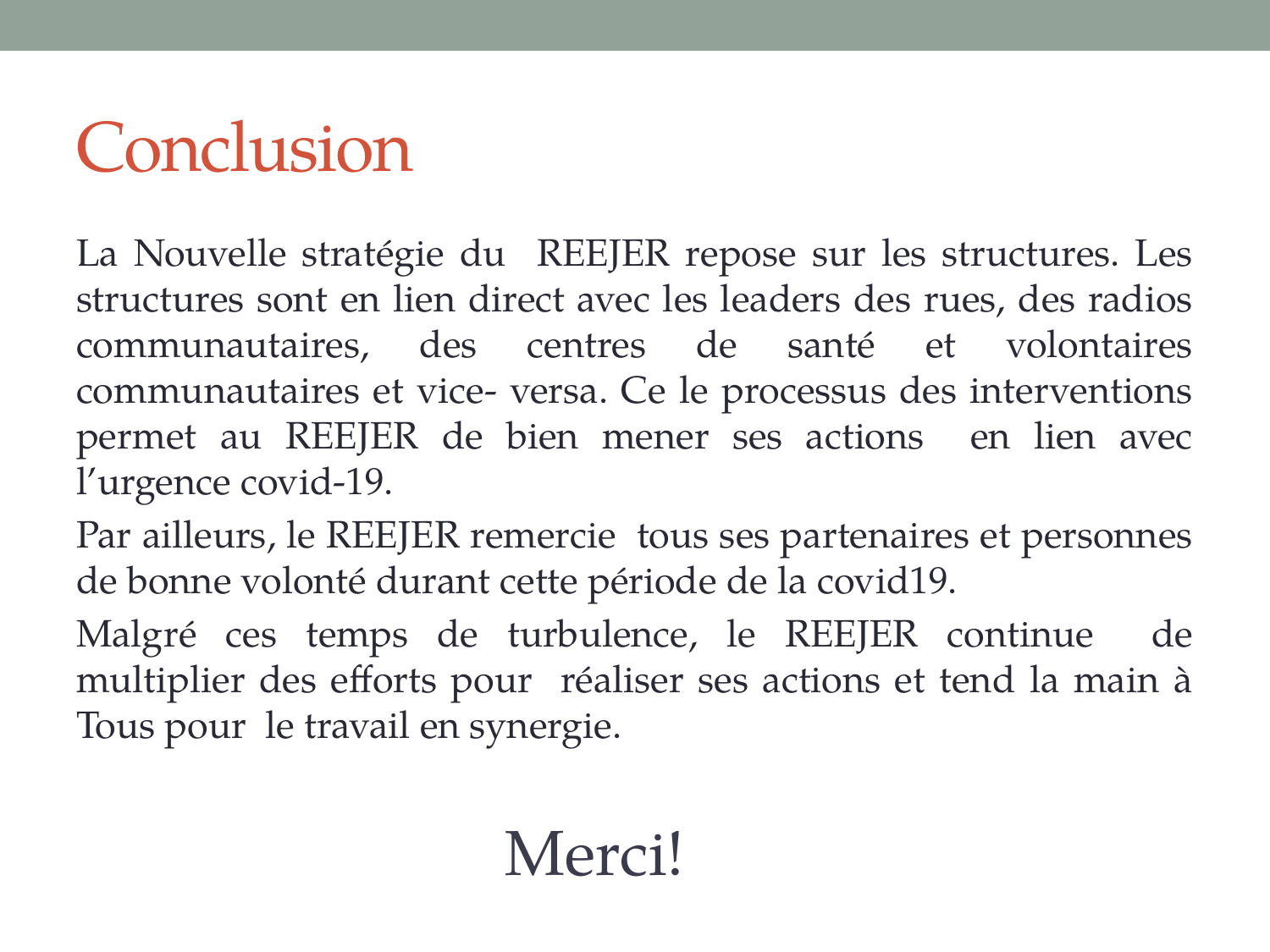

# Conclusion
La Nouvelle stratégie du  REEJER repose sur les structures. Les structures sont en lien direct avec les leaders des rues, des radios communautaires, des centres de santé et volontaires communautaires et vice- versa. Ce le processus des interventions permet au REEJER de bien mener ses actions  en lien avec l’urgence covid-19.
Par ailleurs, le REEJER remercie  tous ses partenaires et personnes de bonne volonté durant cette période de la covid19.
Malgré ces temps de turbulence, le REEJER continue  de multiplier des efforts pour  réaliser ses actions et tend la main à Tous pour  le travail en synergie.

                           Merci!